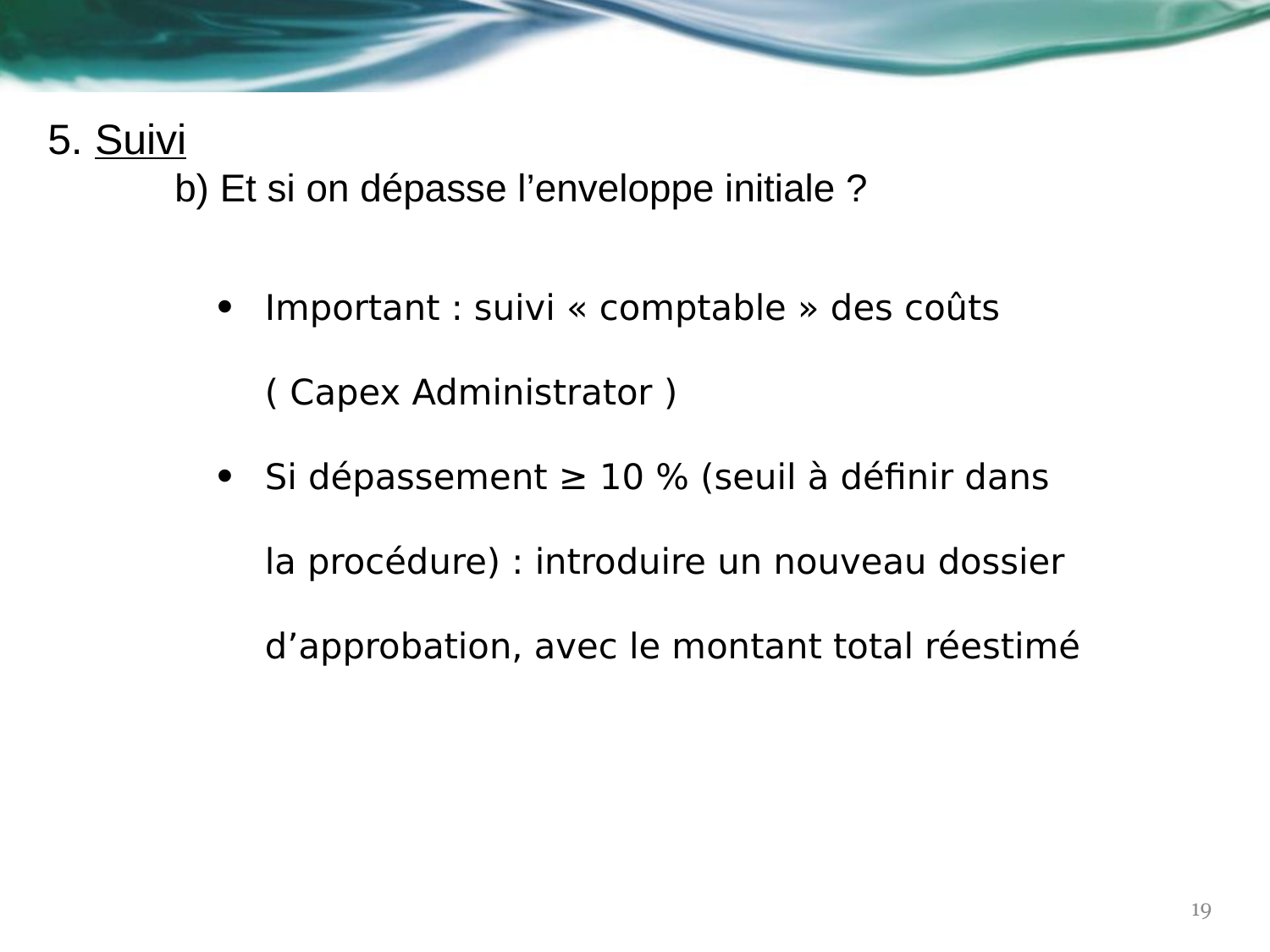

5. Suivi
	b) Et si on dépasse l’enveloppe initiale ?
Important : suivi « comptable » des coûts
( Capex Administrator )
Si dépassement ≥ 10 % (seuil à définir dans
la procédure) : introduire un nouveau dossier
d’approbation, avec le montant total réestimé

19